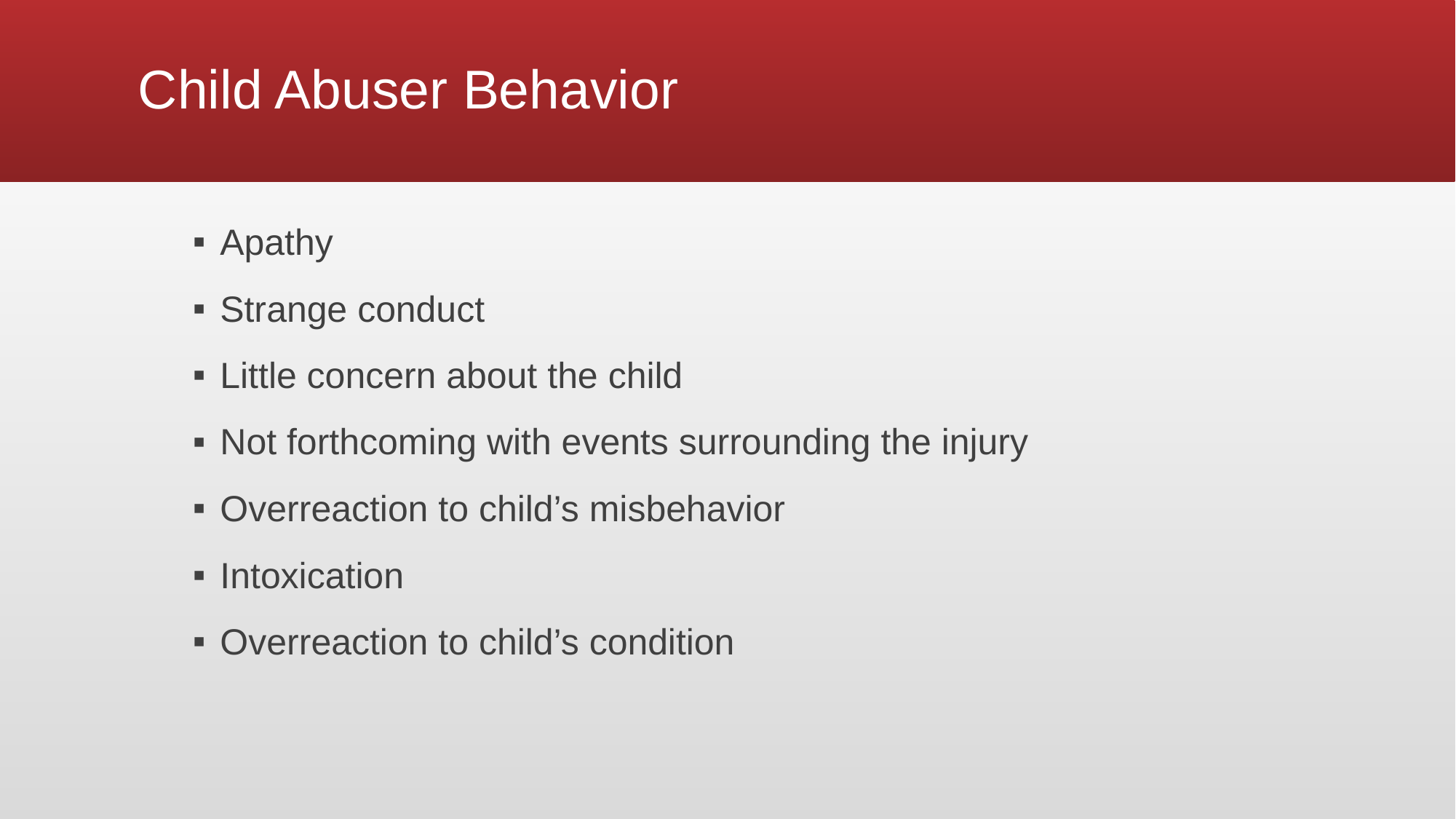

# Child Abuser Behavior
Apathy
Strange conduct
Little concern about the child
Not forthcoming with events surrounding the injury
Overreaction to child’s misbehavior
Intoxication
Overreaction to child’s condition